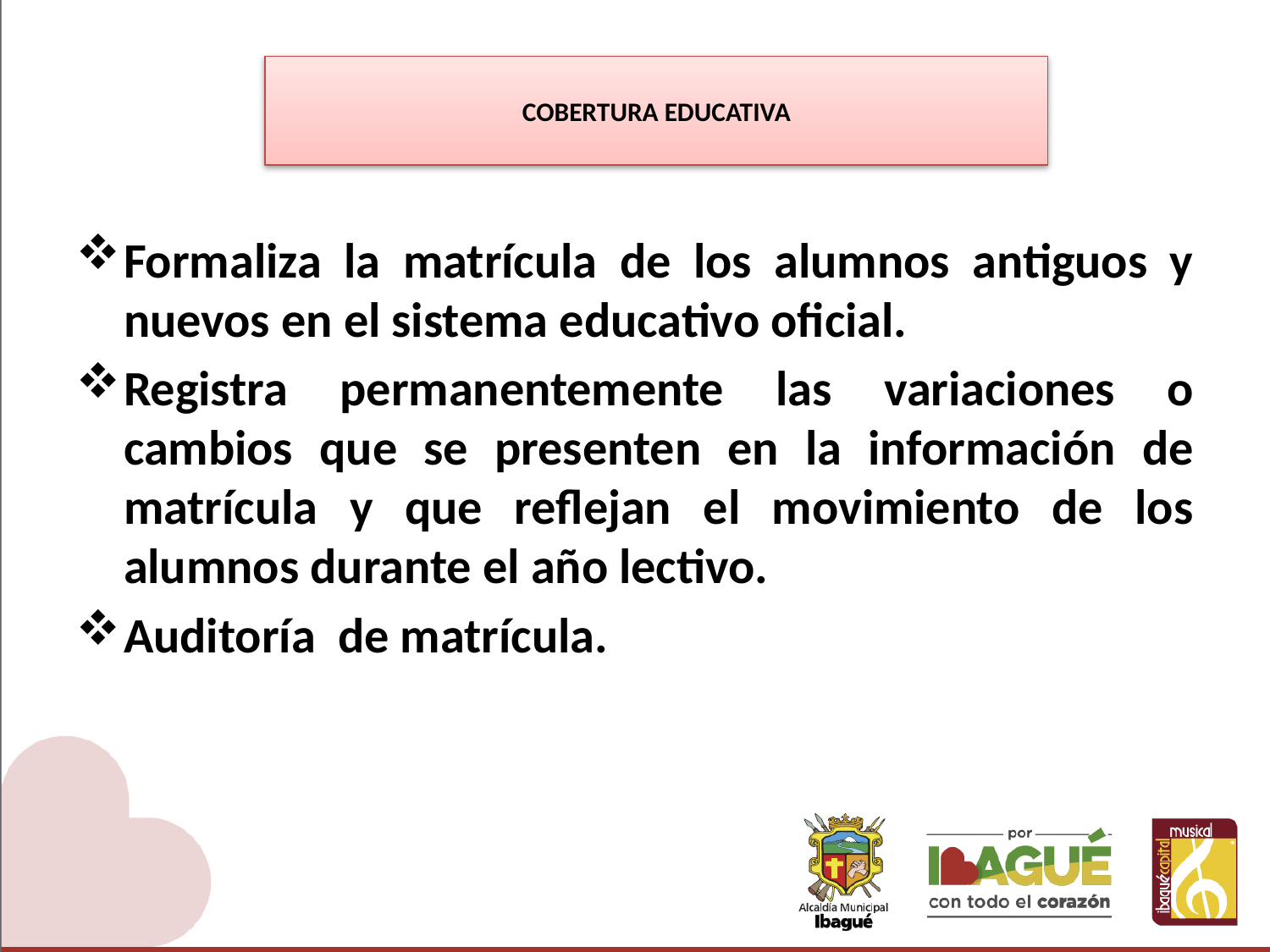

# COBERTURA EDUCATIVA
Formaliza la matrícula de los alumnos antiguos y nuevos en el sistema educativo oficial.
Registra permanentemente las variaciones o cambios que se presenten en la información de matrícula y que reflejan el movimiento de los alumnos durante el año lectivo.
Auditoría  de matrícula.